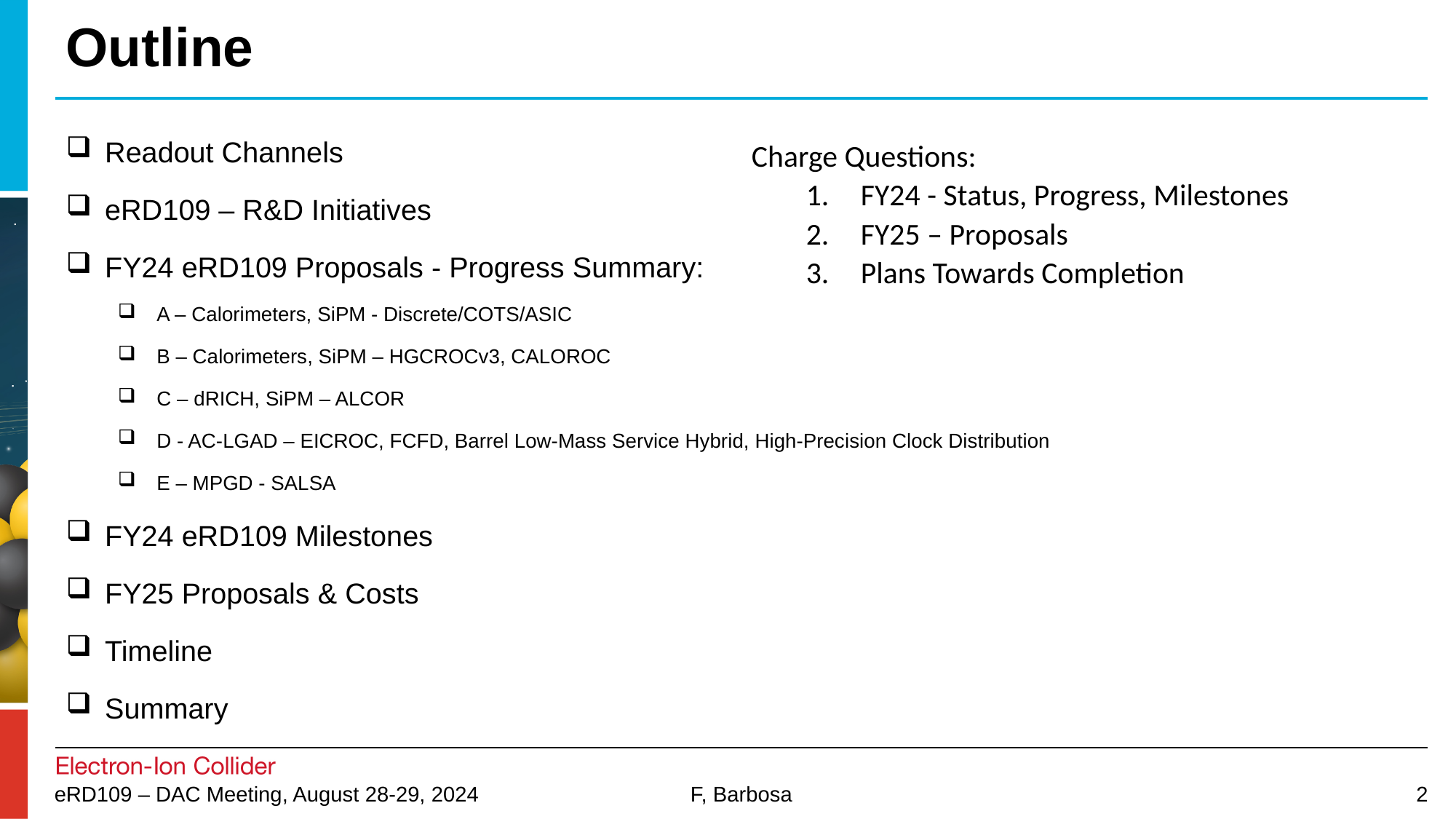

# Outline
Readout Channels
eRD109 – R&D Initiatives
FY24 eRD109 Proposals - Progress Summary:
A – Calorimeters, SiPM - Discrete/COTS/ASIC
B – Calorimeters, SiPM – HGCROCv3, CALOROC
C – dRICH, SiPM – ALCOR
D - AC-LGAD – EICROC, FCFD, Barrel Low-Mass Service Hybrid, High-Precision Clock Distribution
E – MPGD - SALSA
FY24 eRD109 Milestones
FY25 Proposals & Costs
Timeline
Summary

Charge Questions:
FY24 - Status, Progress, Milestones
FY25 – Proposals
Plans Towards Completion